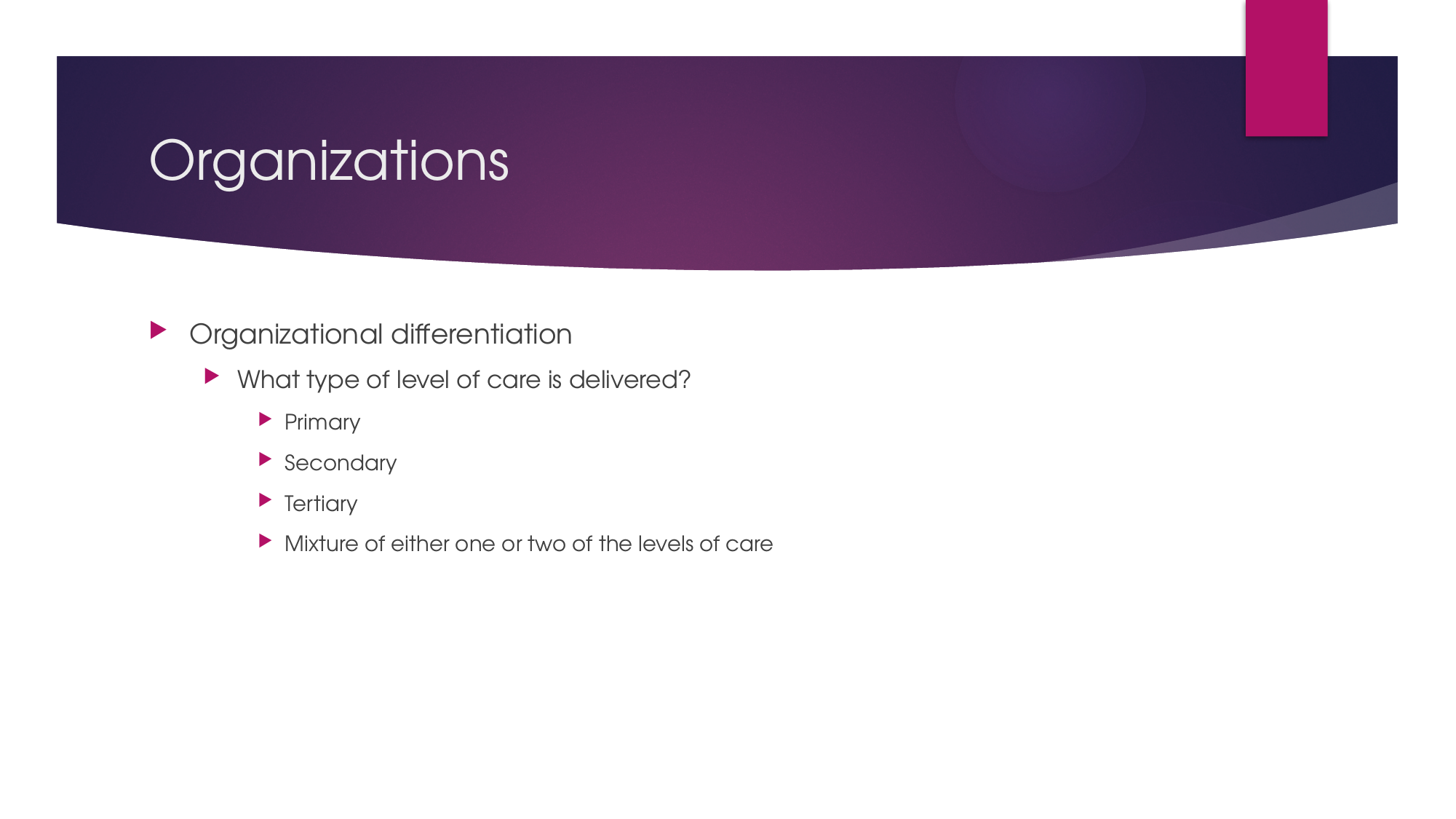

# Organizations
Organizational differentiation
What type of level of care is delivered?
Primary
Secondary
Tertiary
Mixture of either one or two of the levels of care